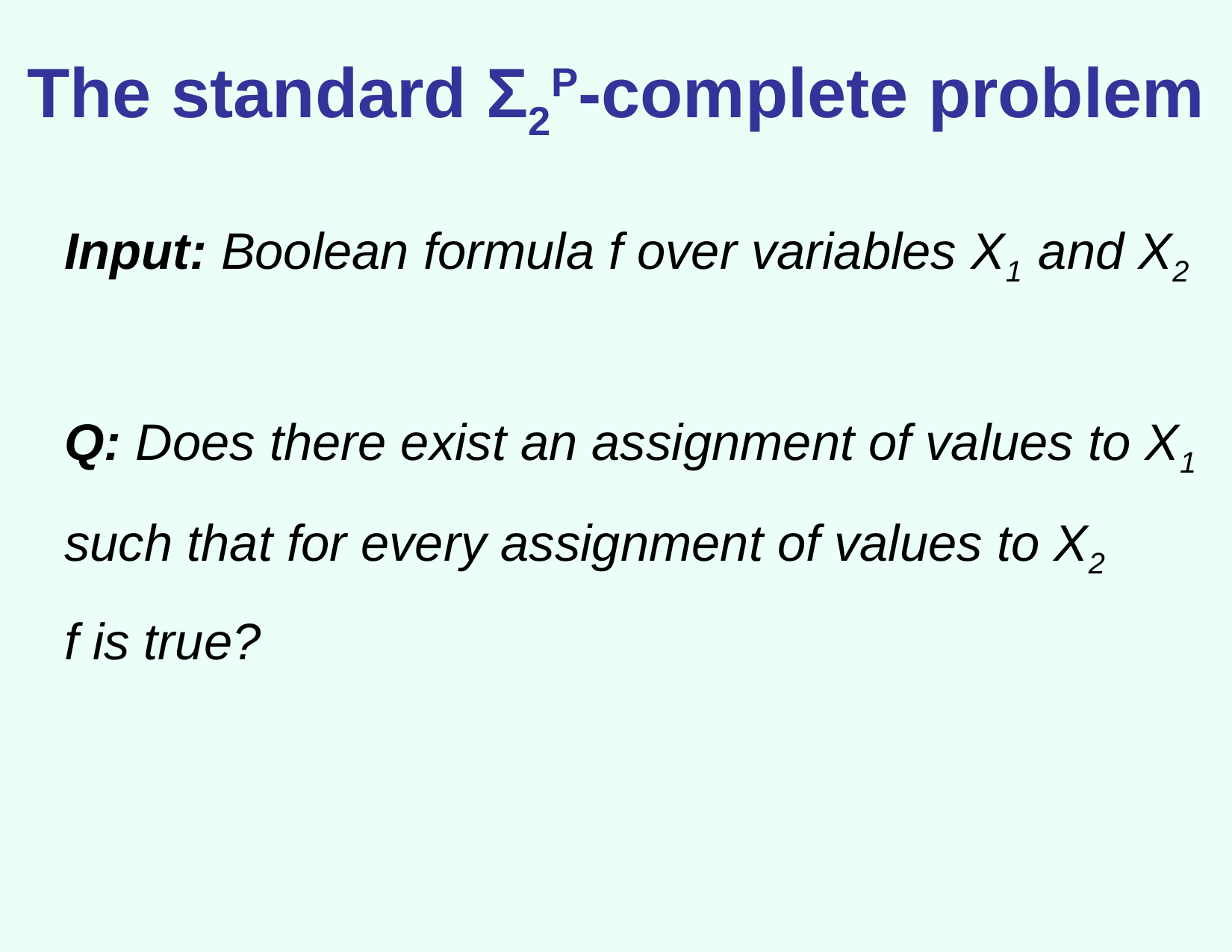

# The standard Σ2P-complete problem
	Input: Boolean formula f over variables X1  and X2

	Q: Does there exist an assignment of values to X1
	such that for every assignment of values to X2
	f is true?